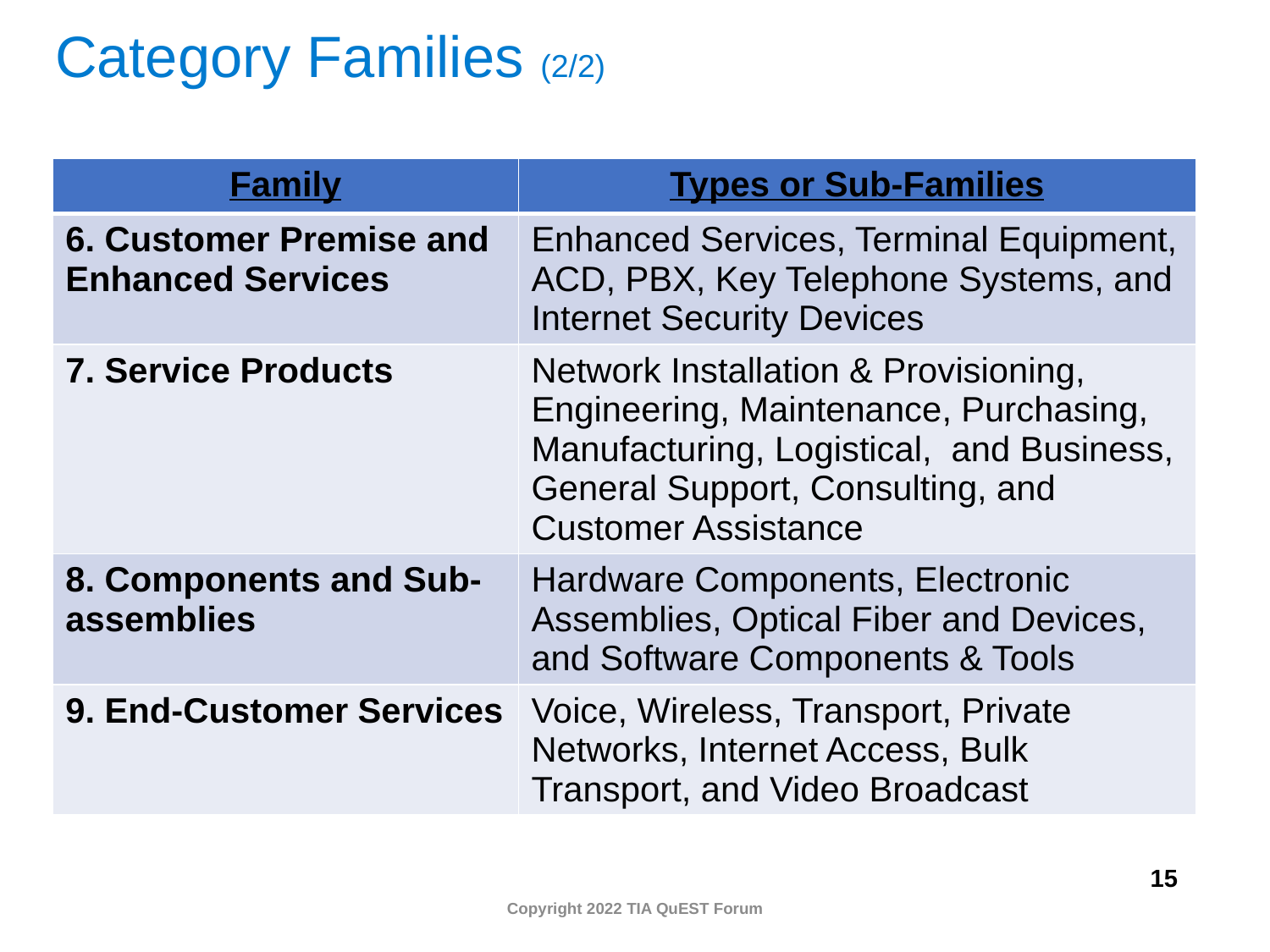

# Category Families (2/2)
| Family | Types or Sub-Families |
| --- | --- |
| 6. Customer Premise and Enhanced Services | Enhanced Services, Terminal Equipment, ACD, PBX, Key Telephone Systems, and Internet Security Devices |
| 7. Service Products | Network Installation & Provisioning, Engineering, Maintenance, Purchasing, Manufacturing, Logistical, and Business, General Support, Consulting, and Customer Assistance |
| 8. Components and Sub-assemblies | Hardware Components, Electronic Assemblies, Optical Fiber and Devices, and Software Components & Tools |
| 9. End-Customer Services | Voice, Wireless, Transport, Private Networks, Internet Access, Bulk Transport, and Video Broadcast |
15
Copyright 2022 TIA QuEST Forum